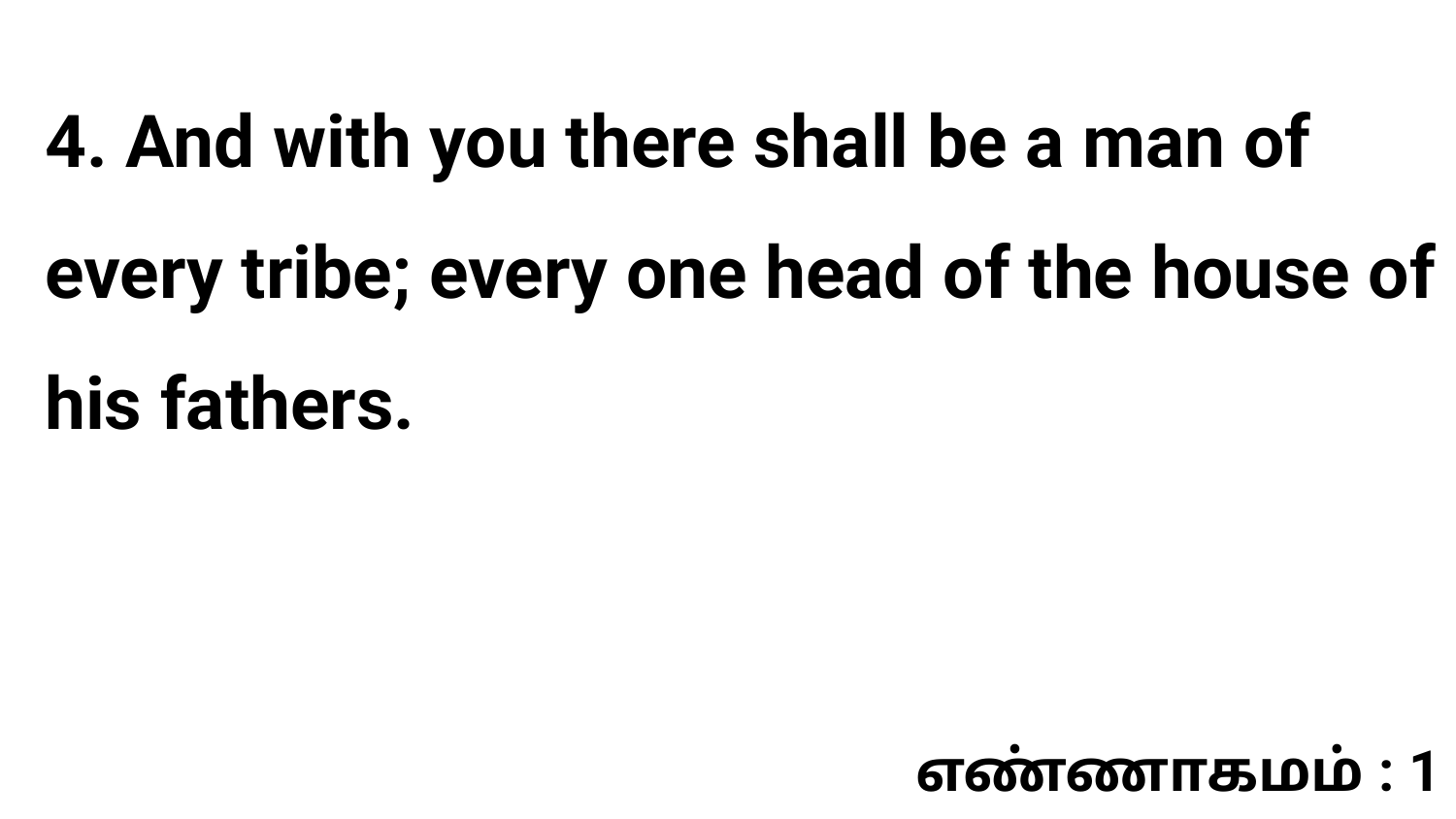

4. And with you there shall be a man of every tribe; every one head of the house of his fathers.
எண்ணாகமம் : 1